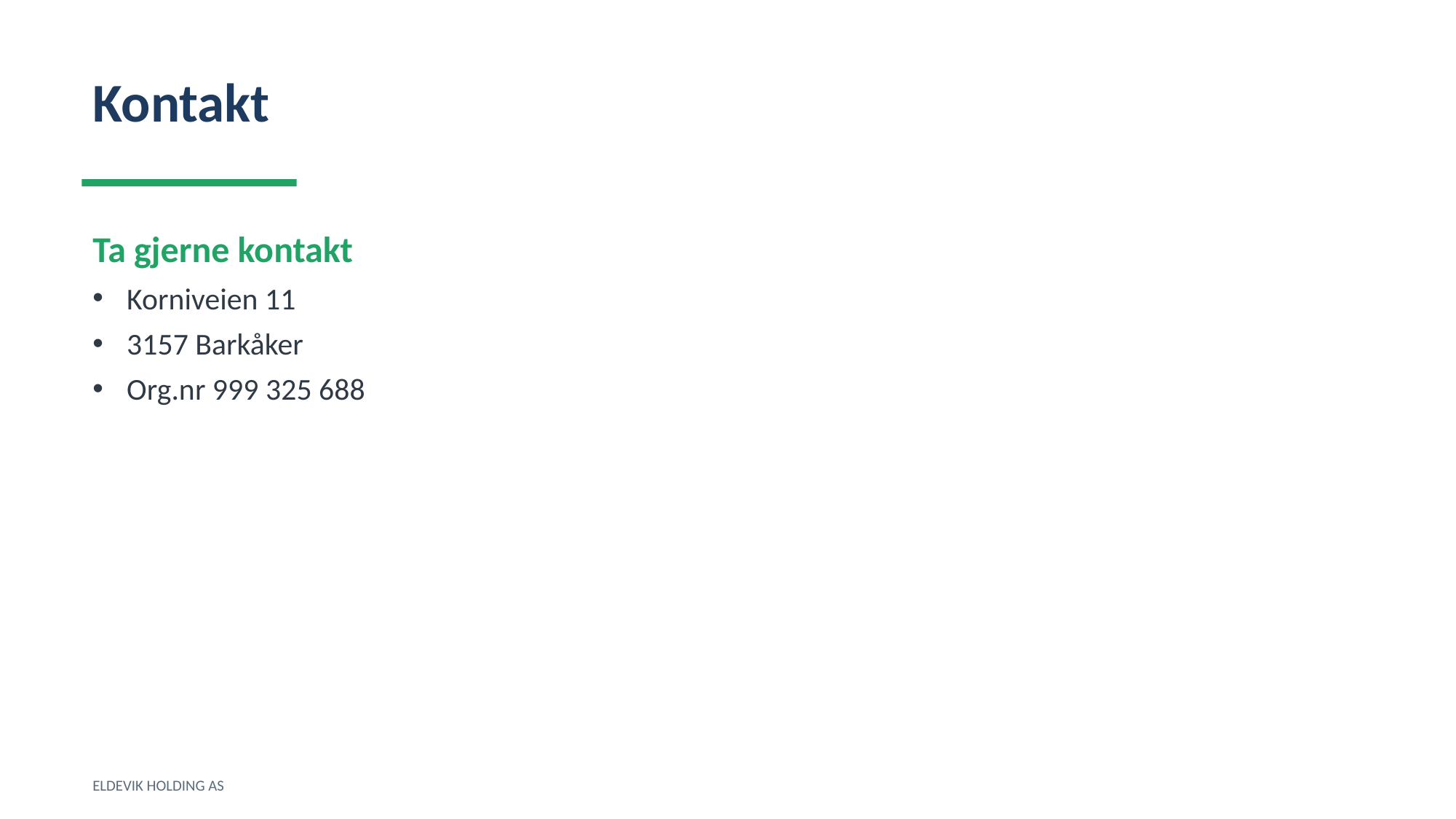

Kontakt

Ta gjerne kontakt
Korniveien 11
3157 Barkåker
Org.nr 999 325 688
ELDEVIK HOLDING AS